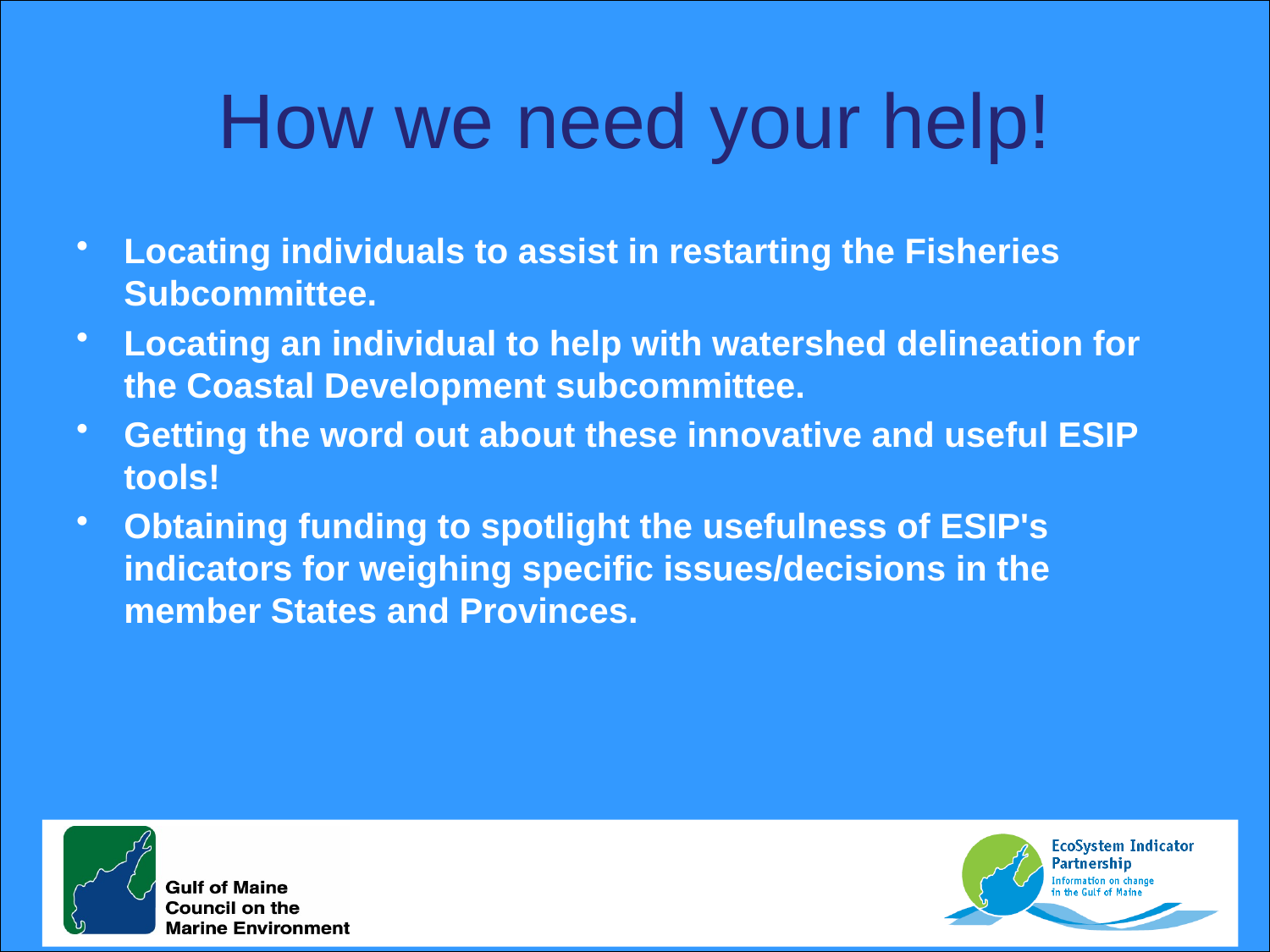

# How we need your help!
Locating individuals to assist in restarting the Fisheries Subcommittee.
Locating an individual to help with watershed delineation for the Coastal Development subcommittee.
Getting the word out about these innovative and useful ESIP tools!
Obtaining funding to spotlight the usefulness of ESIP's indicators for weighing specific issues/decisions in the member States and Provinces.